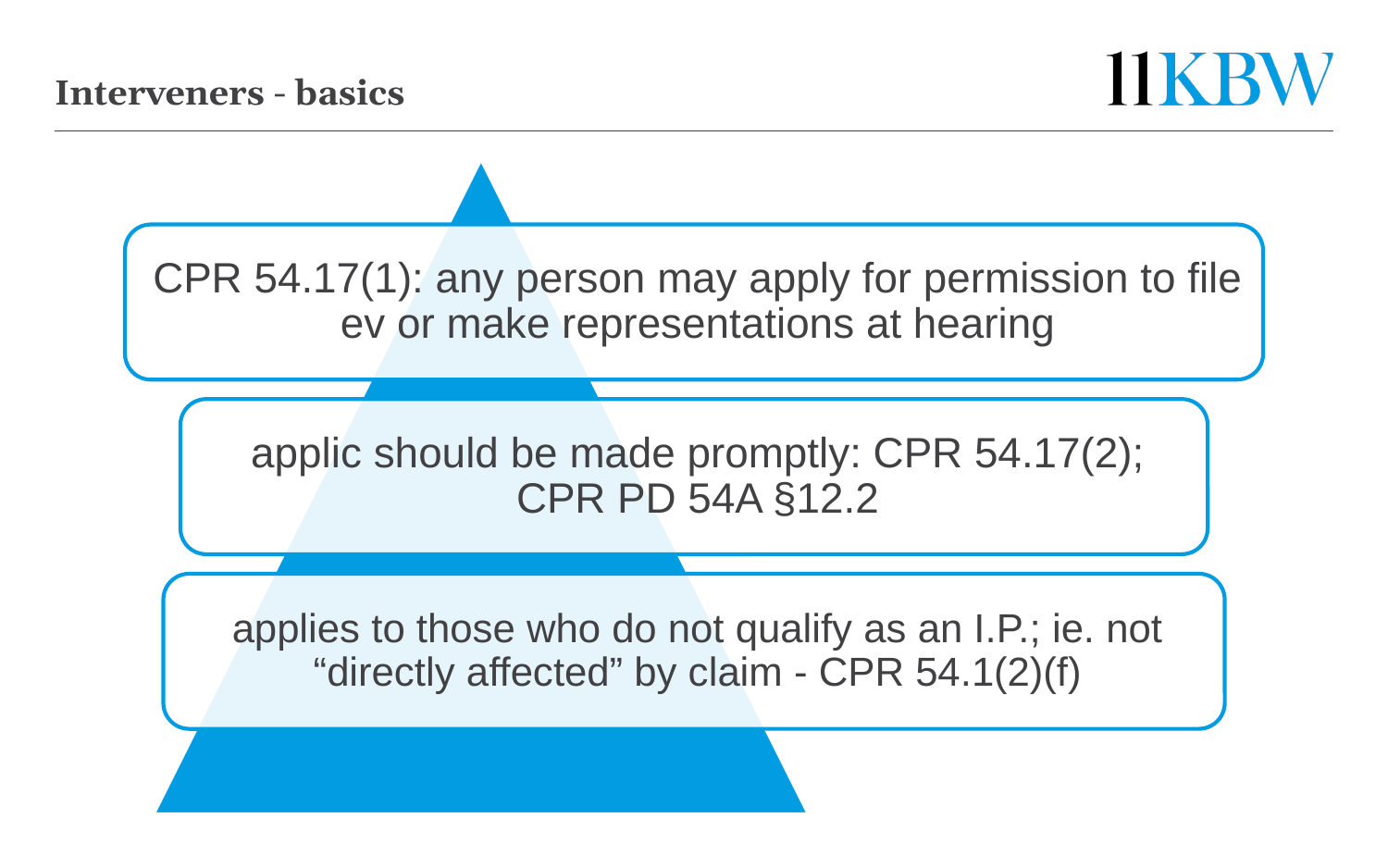

# Interveners - basics
CPR 54.17(1): any person may apply for permission to file ev or make representations at hearing
applic should be made promptly: CPR 54.17(2); CPR PD 54A §12.2
applies to those who do not qualify as an I.P.; ie. not “directly affected” by claim - CPR 54.1(2)(f)